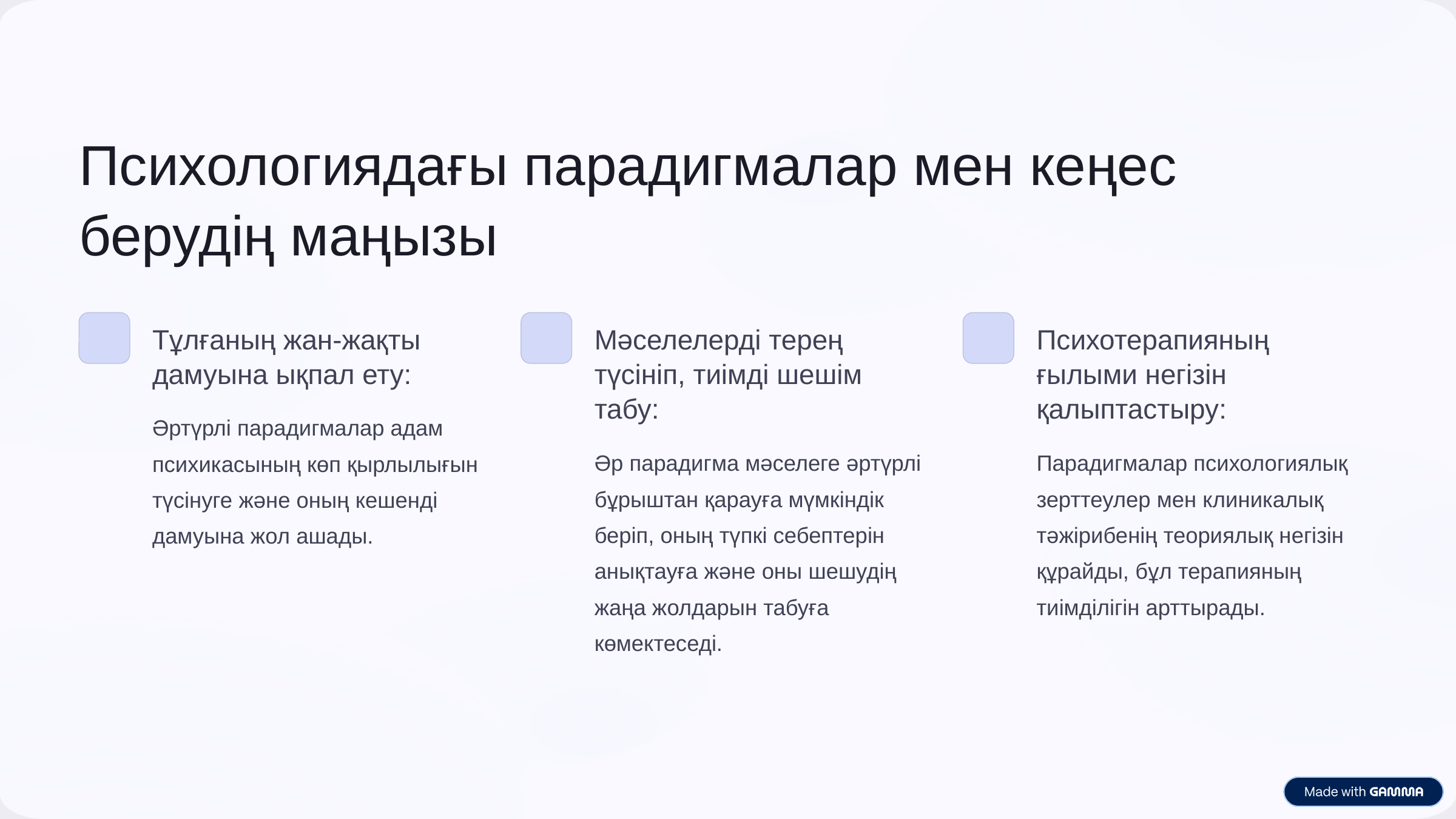

Психологиядағы парадигмалар мен кеңес берудің маңызы

Тұлғаның жан-жақты дамуына ықпал ету:
Мәселелерді терең түсініп, тиімді шешім табу:
Психотерапияның ғылыми негізін қалыптастыру:
Әртүрлі парадигмалар адам психикасының көп қырлылығын түсінуге және оның кешенді дамуына жол ашады.
Әр парадигма мәселеге әртүрлі бұрыштан қарауға мүмкіндік беріп, оның түпкі себептерін анықтауға және оны шешудің жаңа жолдарын табуға көмектеседі.
Парадигмалар психологиялық зерттеулер мен клиникалық тәжірибенің теориялық негізін құрайды, бұл терапияның тиімділігін арттырады.